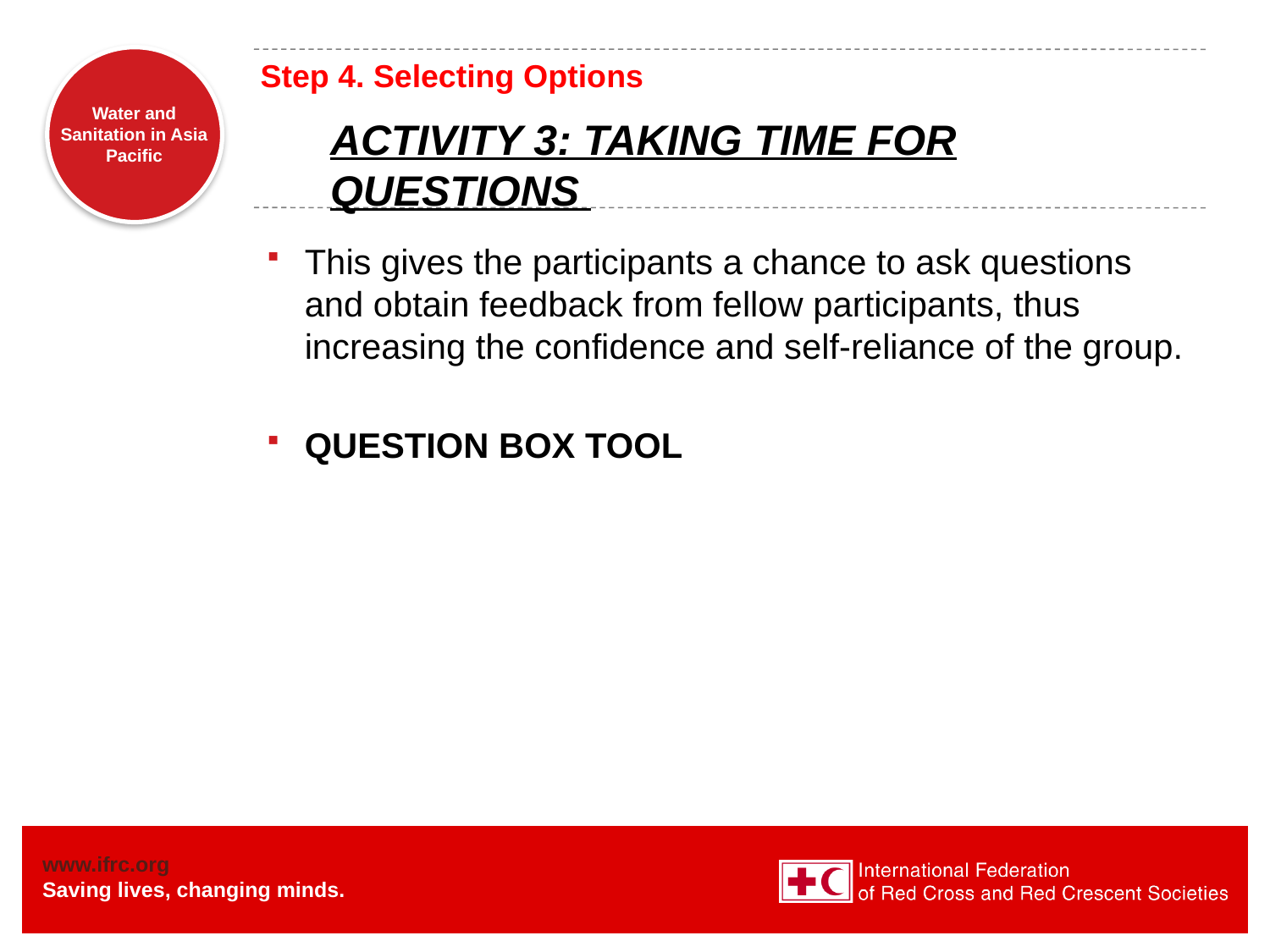

Step 4. Selecting Options
# ACTIVITY 3: TAKING TIME FOR QUESTIONS
This gives the participants a chance to ask questions and obtain feedback from fellow participants, thus increasing the confidence and self-reliance of the group.

QUESTION BOX TOOL